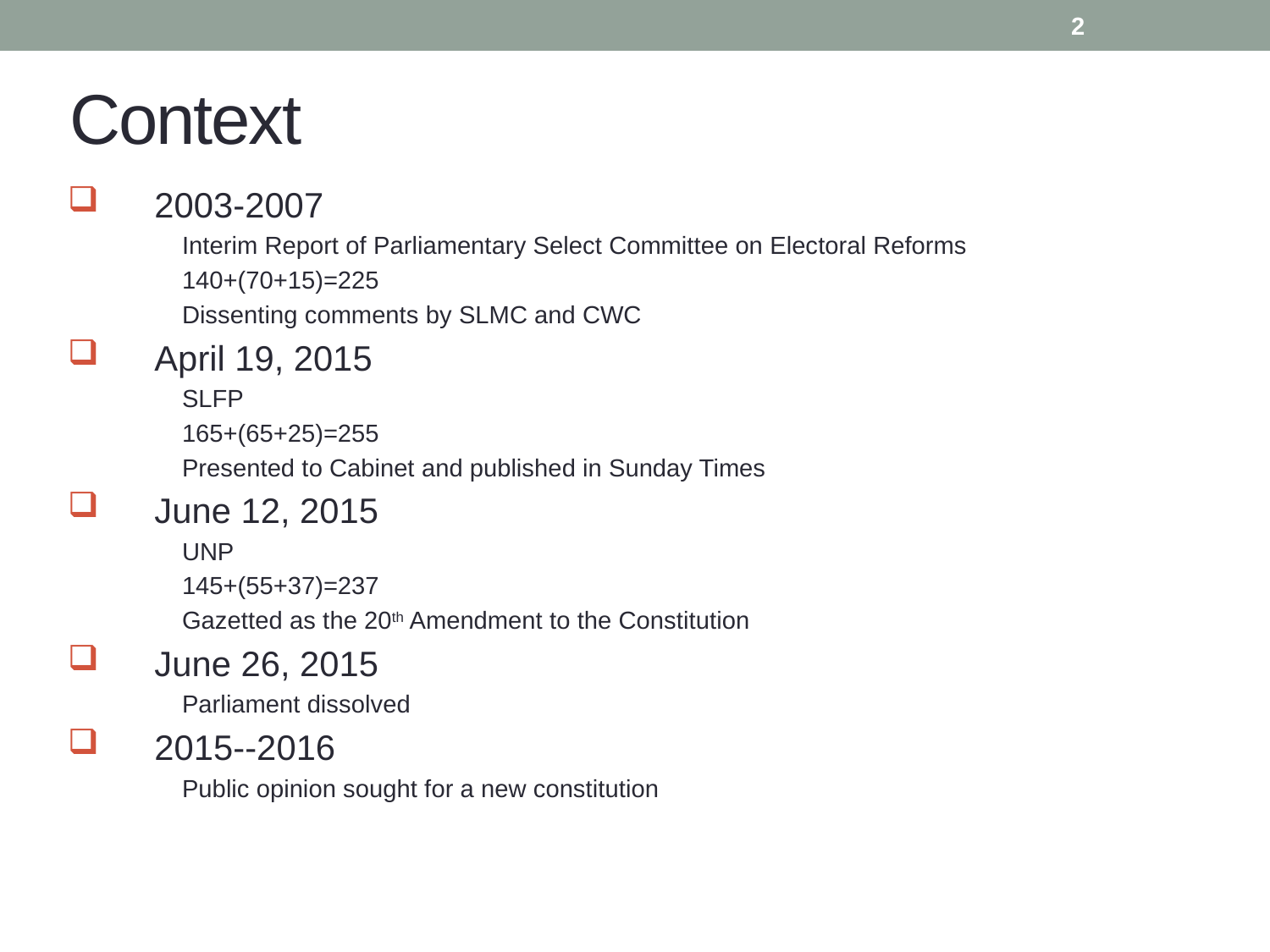

2
# Context
2003-2007
Interim Report of Parliamentary Select Committee on Electoral Reforms
140+(70+15)=225
Dissenting comments by SLMC and CWC
April 19, 2015
SLFP
165+(65+25)=255
Presented to Cabinet and published in Sunday Times
June 12, 2015
UNP
145+(55+37)=237
Gazetted as the 20th Amendment to the Constitution
June 26, 2015
Parliament dissolved
2015--2016
Public opinion sought for a new constitution